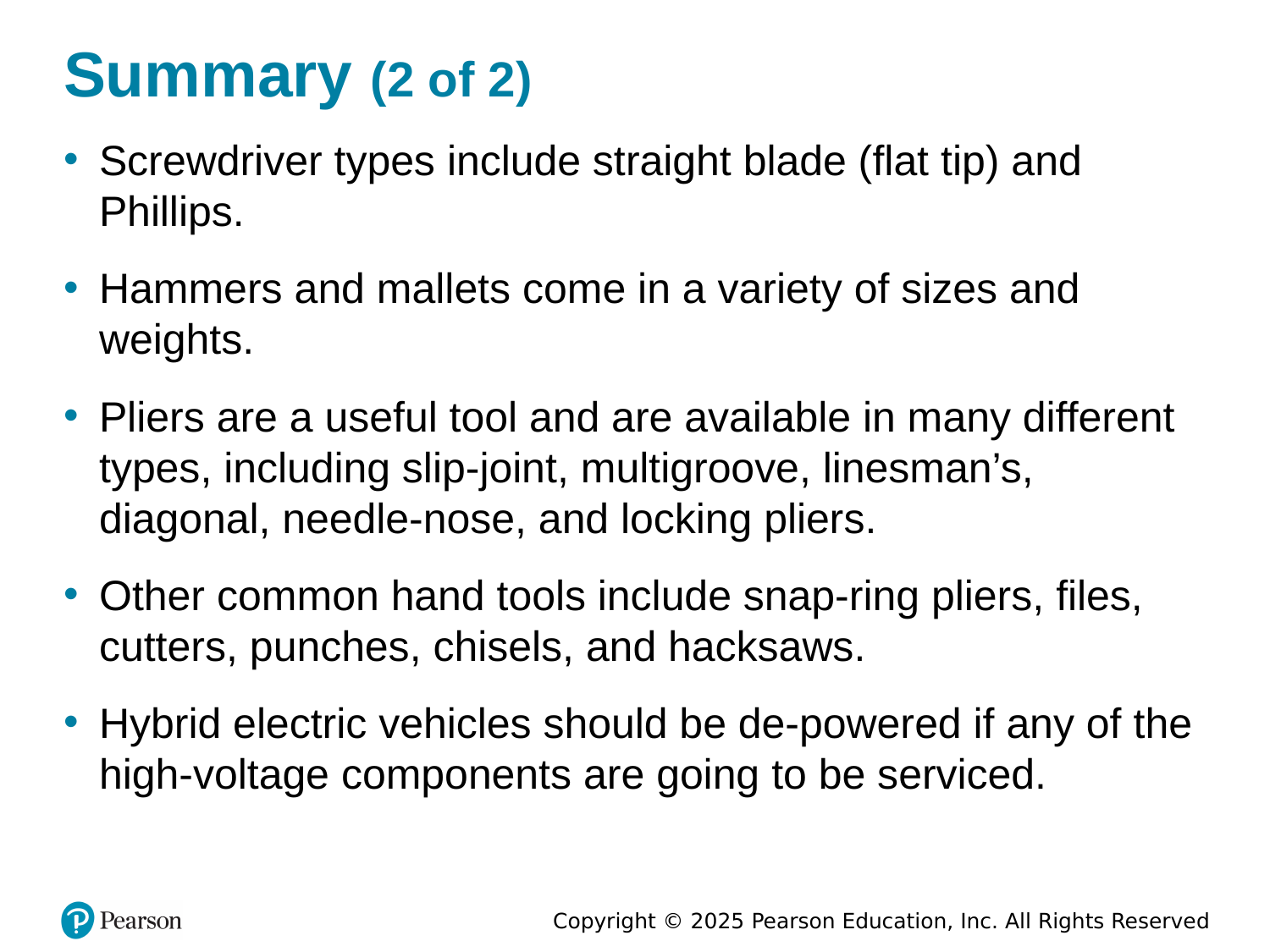

# Summary (2 of 2)
Screwdriver types include straight blade (flat tip) and Phillips.
Hammers and mallets come in a variety of sizes and weights.
Pliers are a useful tool and are available in many different types, including slip-joint, multigroove, linesman’s, diagonal, needle-nose, and locking pliers.
Other common hand tools include snap-ring pliers, files, cutters, punches, chisels, and hacksaws.
Hybrid electric vehicles should be de-powered if any of the high-voltage components are going to be serviced.